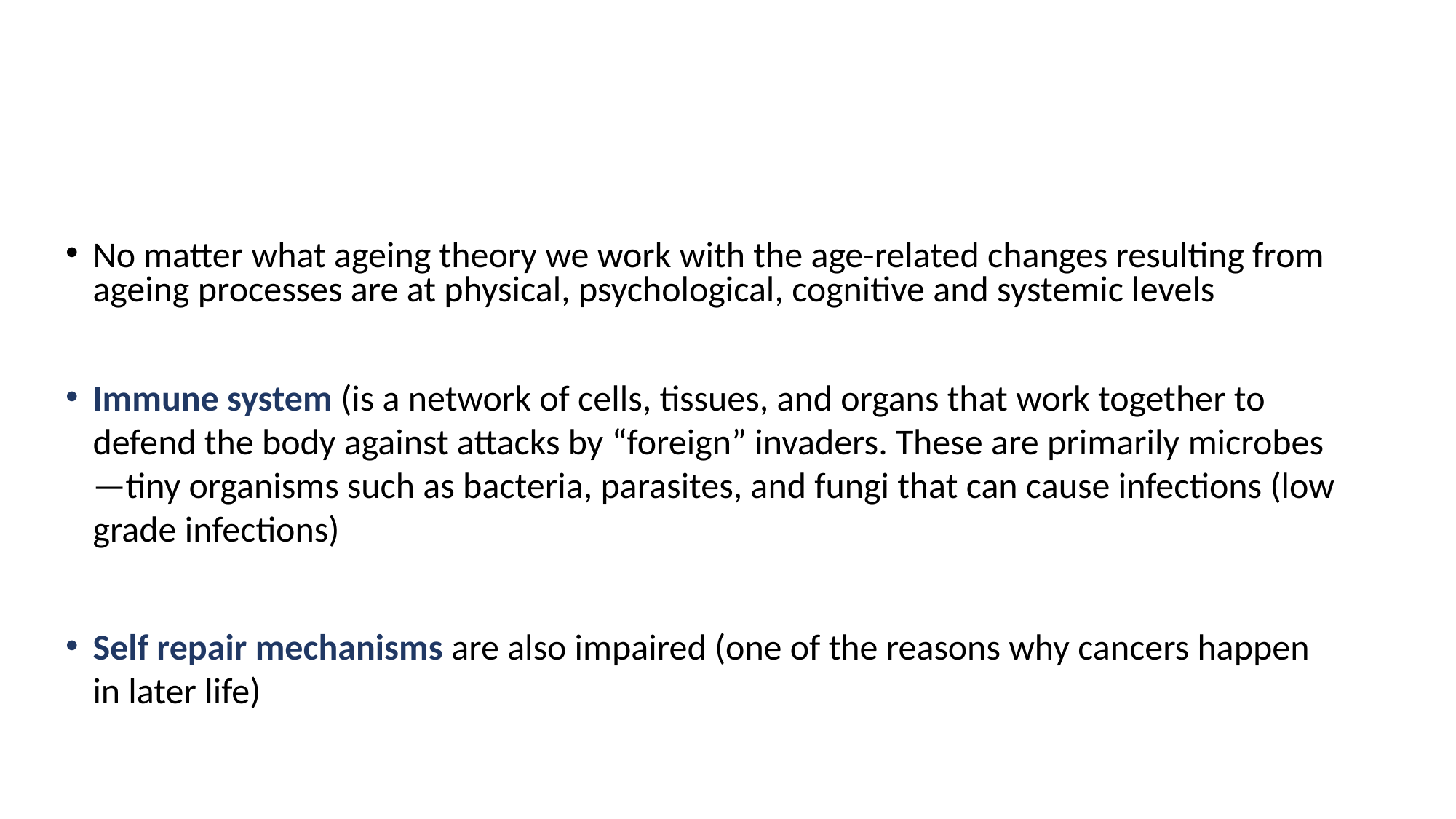

No matter what ageing theory we work with the age-related changes resulting from ageing processes are at physical, psychological, cognitive and systemic levels

Immune system (is a network of cells, tissues, and organs that work together to defend the body against attacks by “foreign” invaders. These are primarily microbes—tiny organisms such as bacteria, parasites, and fungi that can cause infections (low grade infections)

Self repair mechanisms are also impaired (one of the reasons why cancers happen in later life)